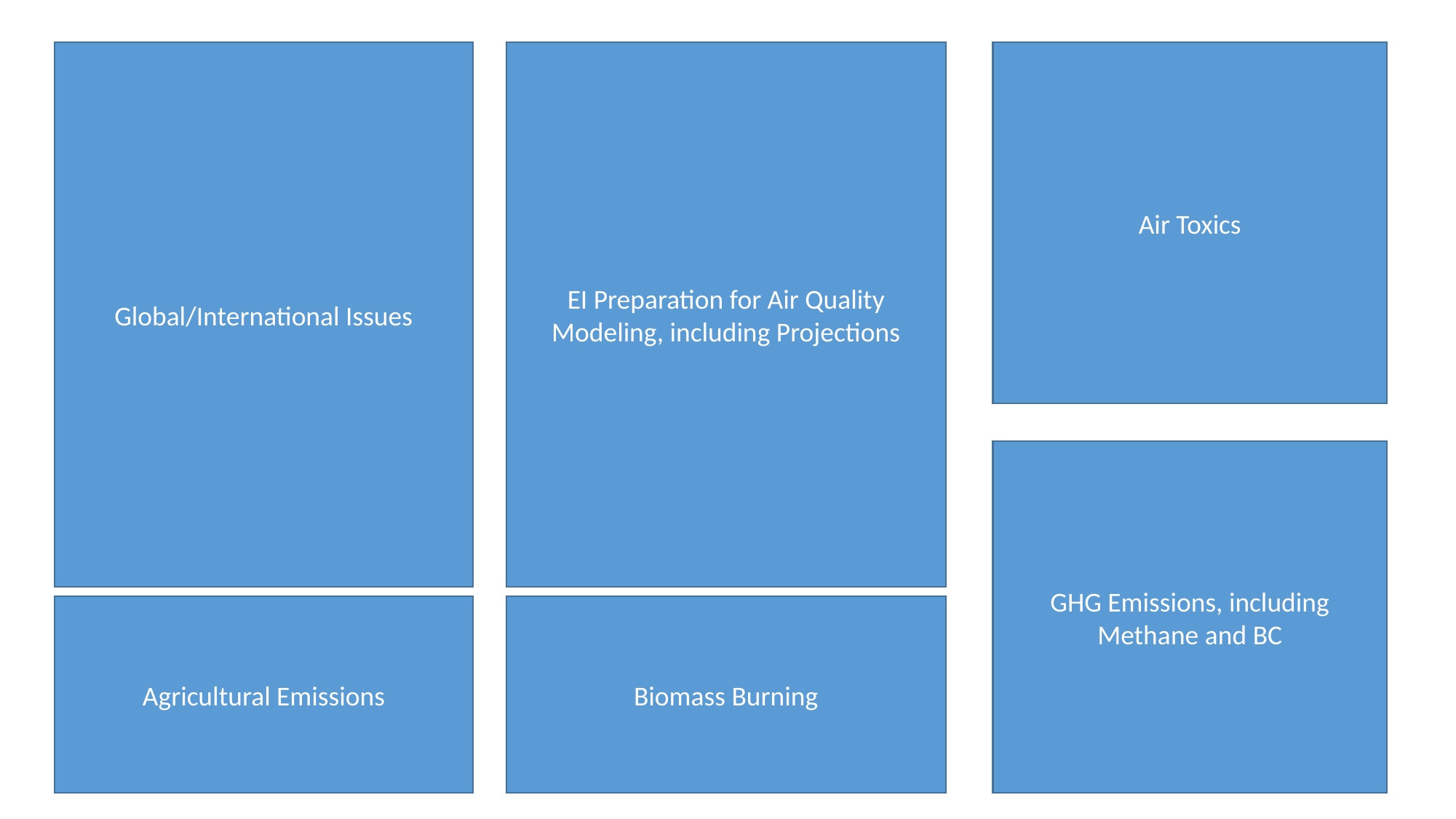

PODIUM SESSIONS FOR WEDNESDAY, April 15, 2015
Global/International Issues
EI Preparation for Air Quality Modeling, including Projections
Air Toxics
GHG Emissions, including Methane and BC
Agricultural Emissions
Biomass Burning